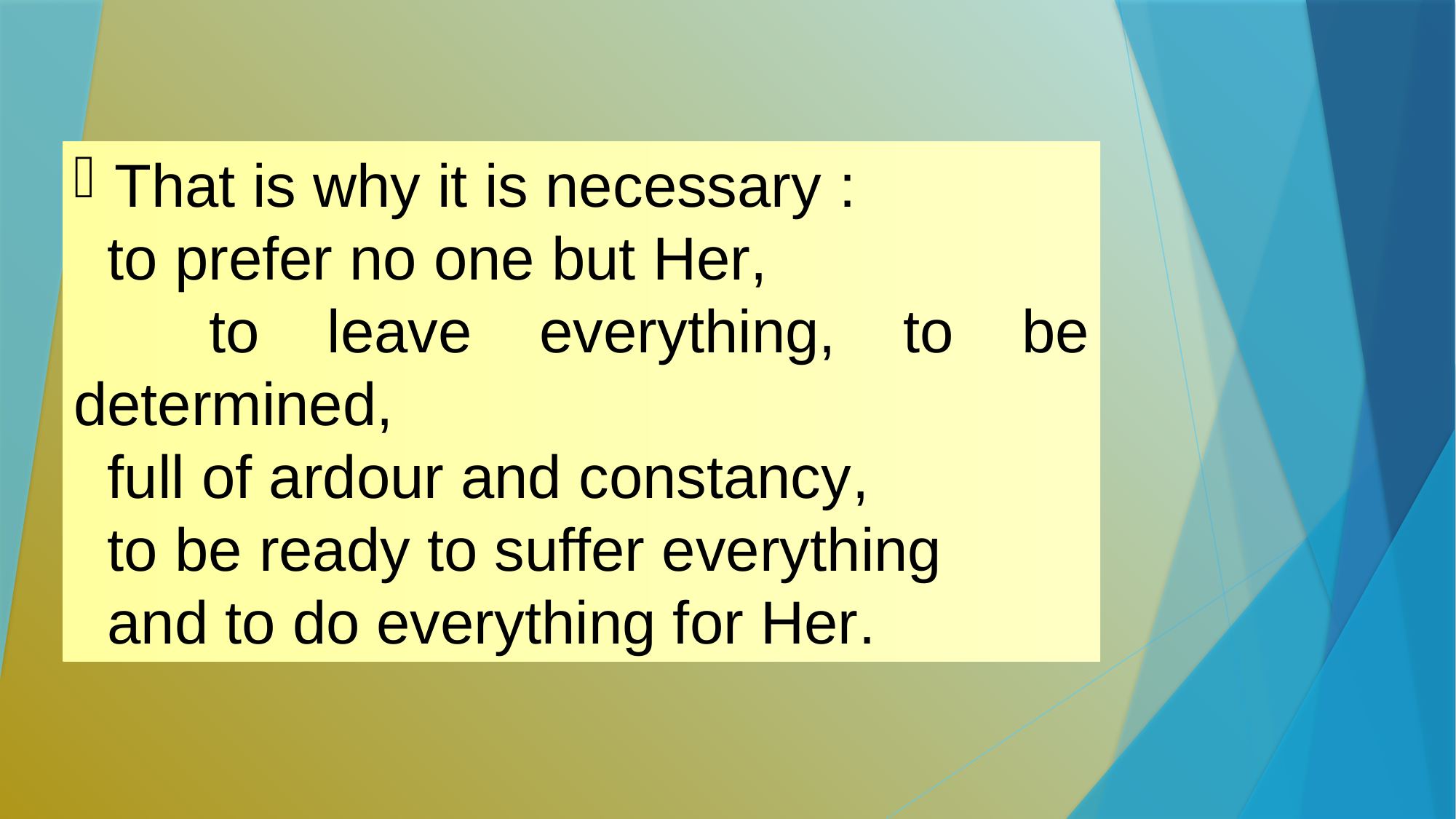

That is why it is necessary :
  to prefer no one but Her,
  to leave everything, to be determined,
  full of ardour and constancy,
  to be ready to suffer everything
  and to do everything for Her.